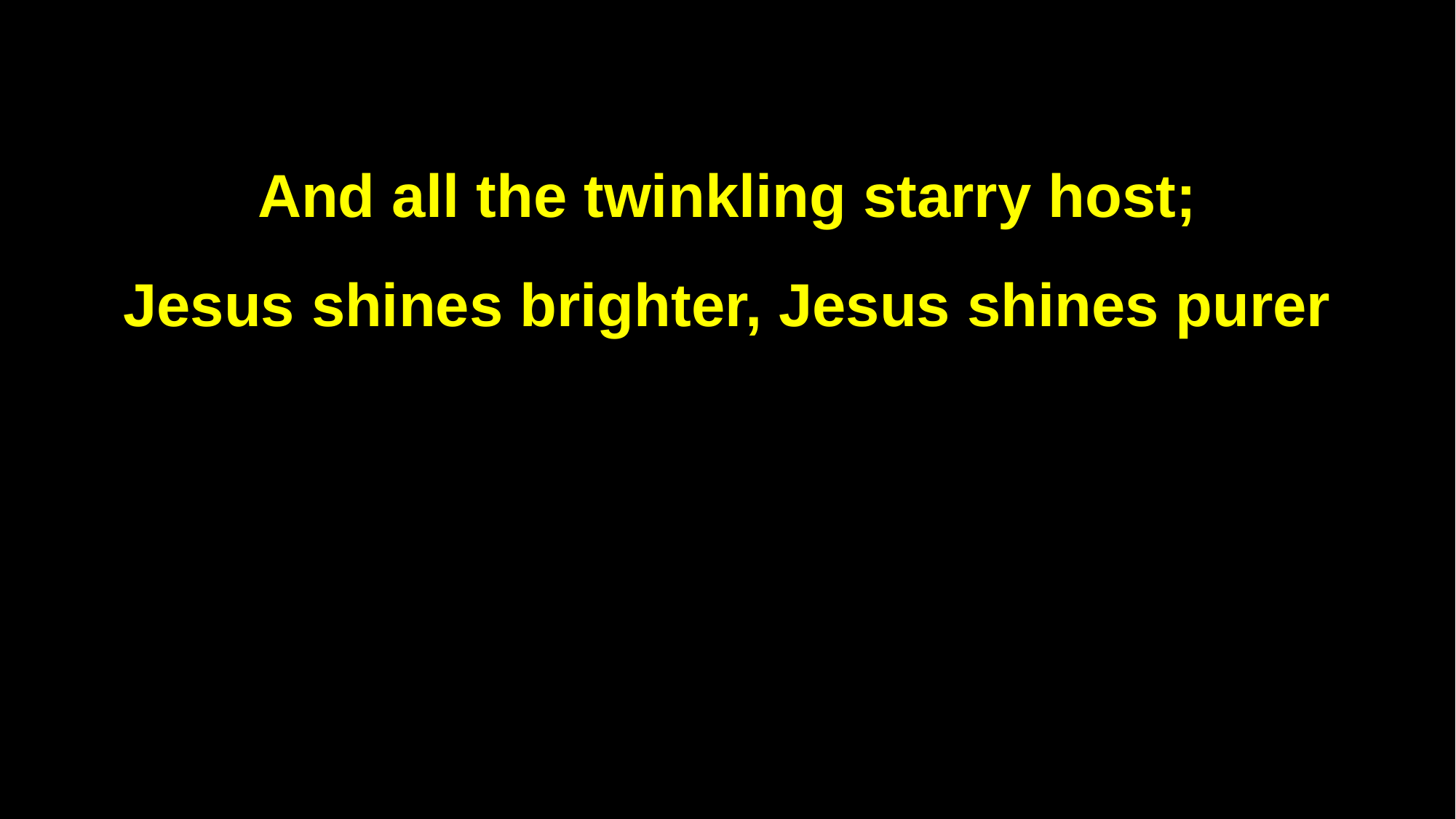

And all the twinkling starry host;
Jesus shines brighter, Jesus shines purer